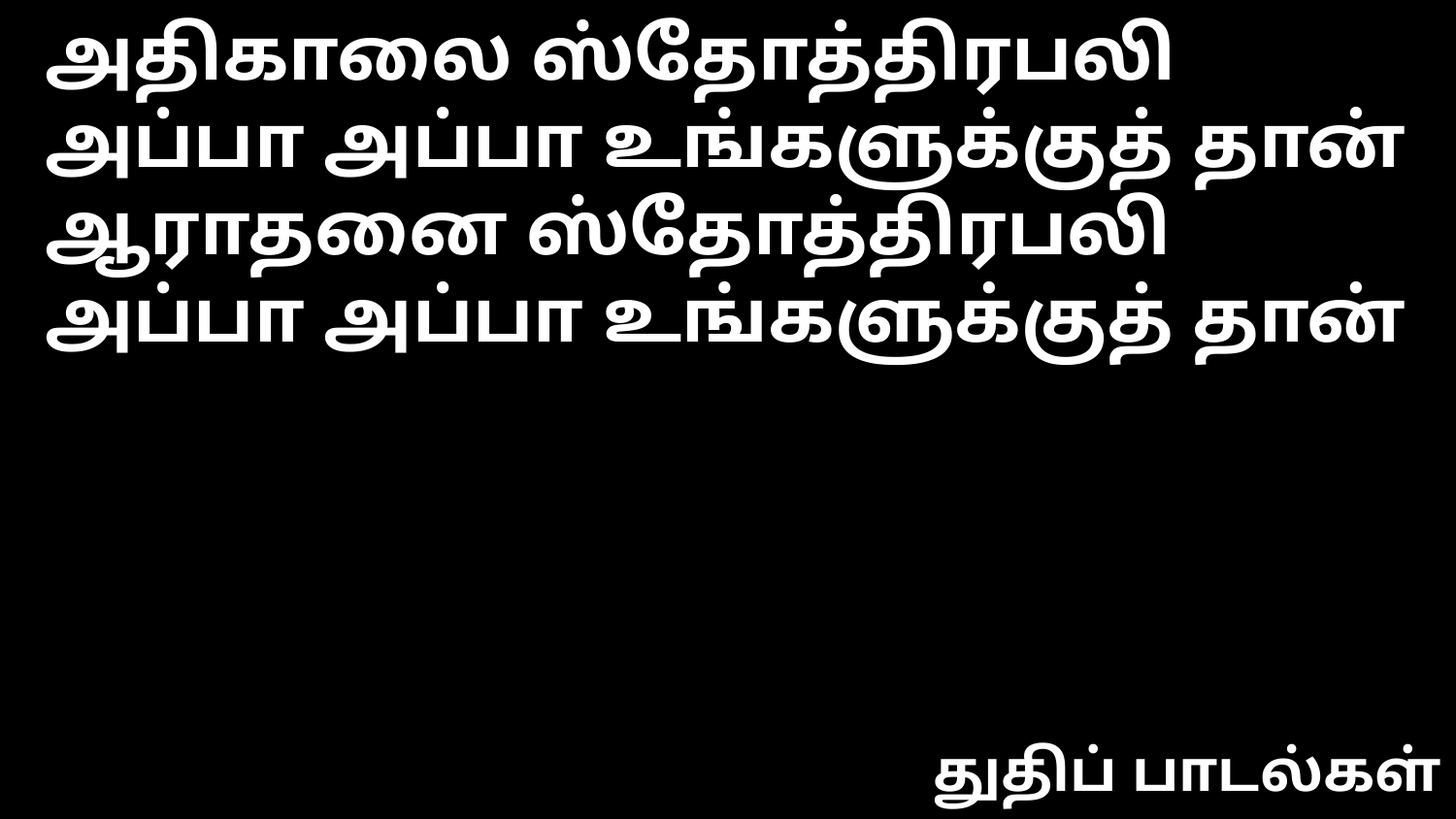

அதிகாலை ஸ்தோத்திரபலி
அப்பா அப்பா உங்களுக்குத் தான்
ஆராதனை ஸ்தோத்திரபலி
அப்பா அப்பா உங்களுக்குத் தான்

துதிப் பாடல்கள்